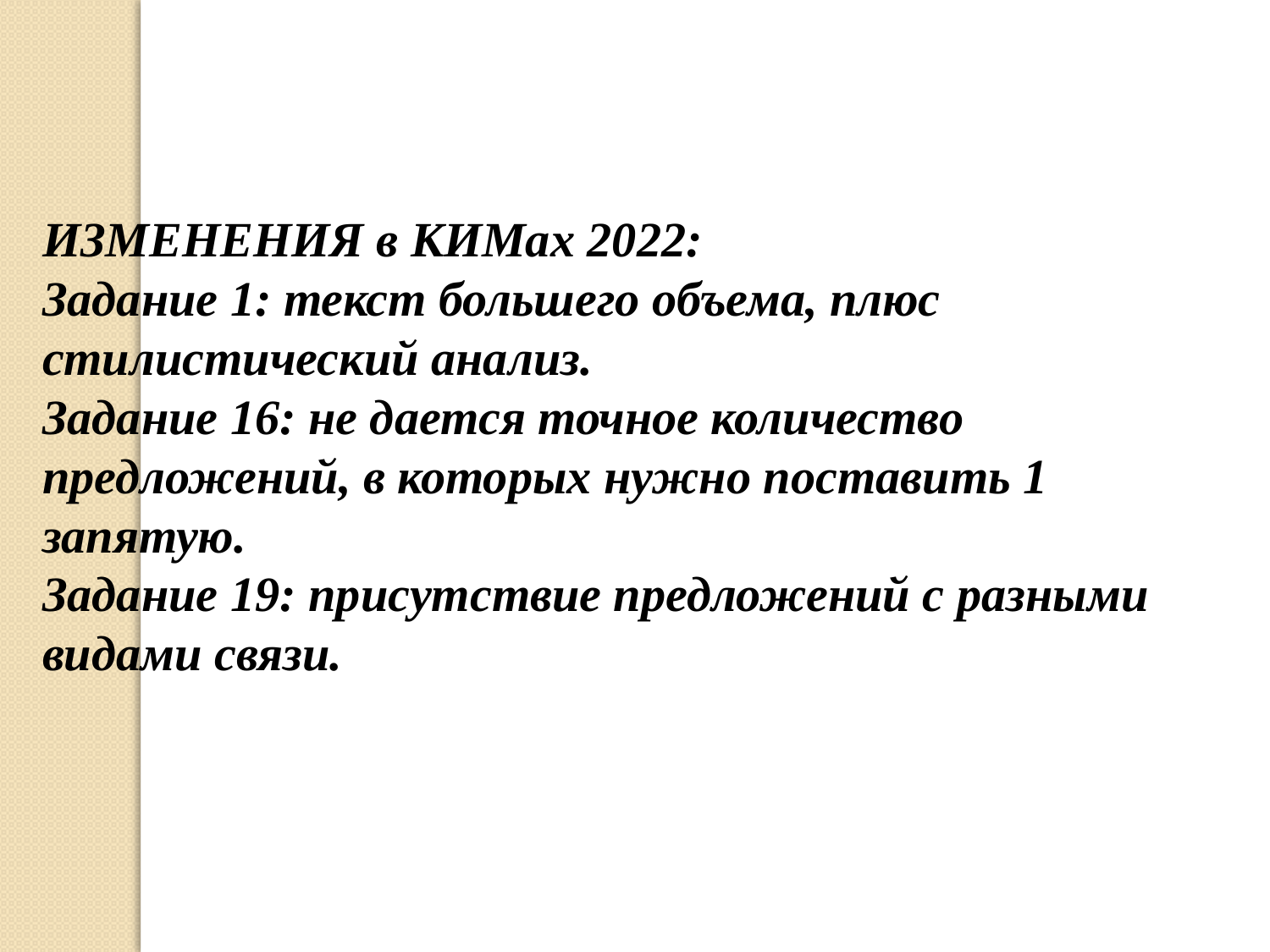

ИЗМЕНЕНИЯ в КИМах 2022:
Задание 1: текст большего объема, плюс стилистический анализ.
Задание 16: не дается точное количество предложений, в которых нужно поставить 1 запятую.
Задание 19: присутствие предложений с разными видами связи.